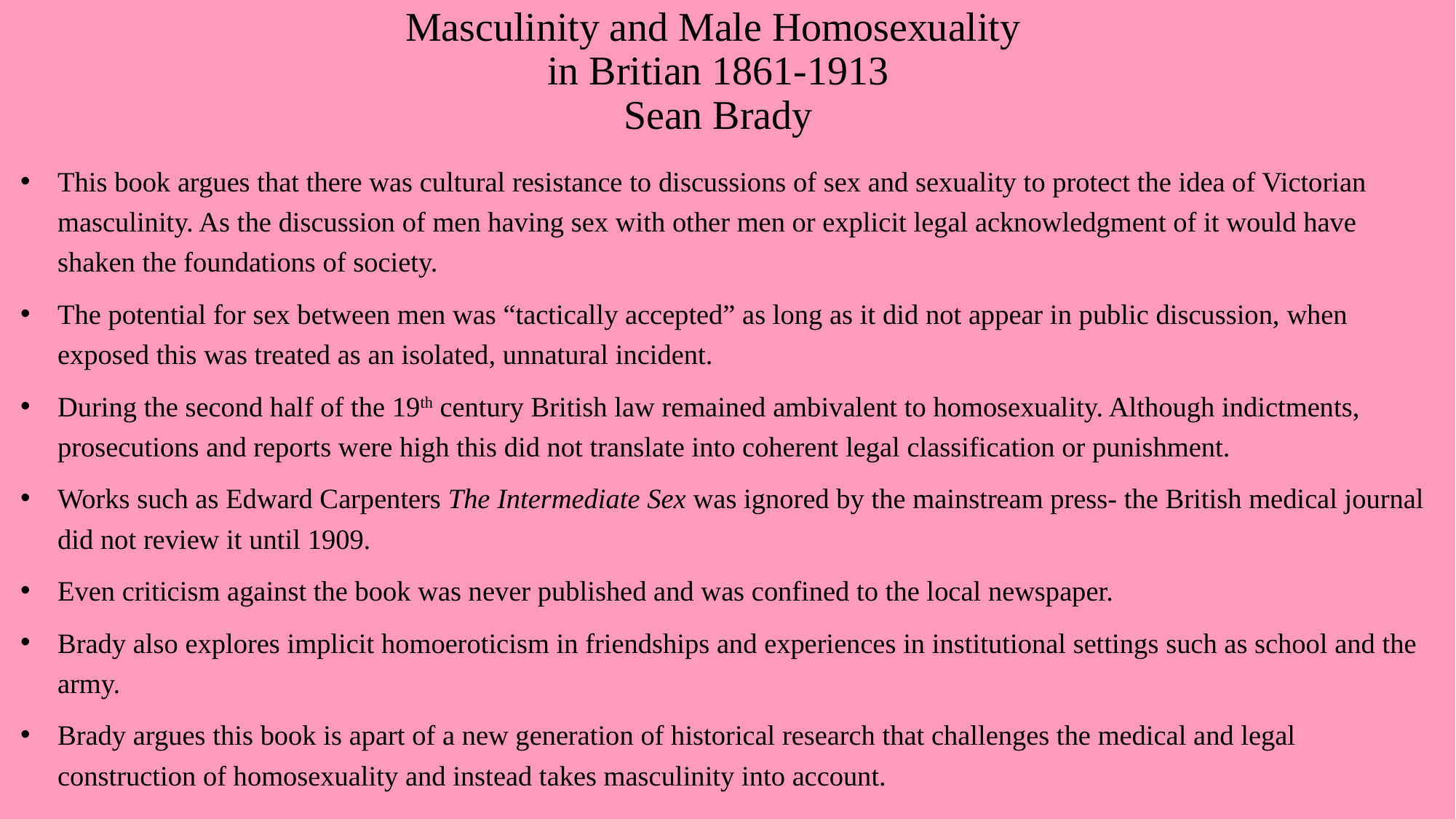

# Masculinity and Male Homosexuality in Britian 1861-1913 Sean Brady
This book argues that there was cultural resistance to discussions of sex and sexuality to protect the idea of Victorian masculinity. As the discussion of men having sex with other men or explicit legal acknowledgment of it would have shaken the foundations of society.
The potential for sex between men was “tactically accepted” as long as it did not appear in public discussion, when exposed this was treated as an isolated, unnatural incident.
During the second half of the 19th century British law remained ambivalent to homosexuality. Although indictments, prosecutions and reports were high this did not translate into coherent legal classification or punishment.
Works such as Edward Carpenters The Intermediate Sex was ignored by the mainstream press- the British medical journal did not review it until 1909.
Even criticism against the book was never published and was confined to the local newspaper.
Brady also explores implicit homoeroticism in friendships and experiences in institutional settings such as school and the army.
Brady argues this book is apart of a new generation of historical research that challenges the medical and legal construction of homosexuality and instead takes masculinity into account.